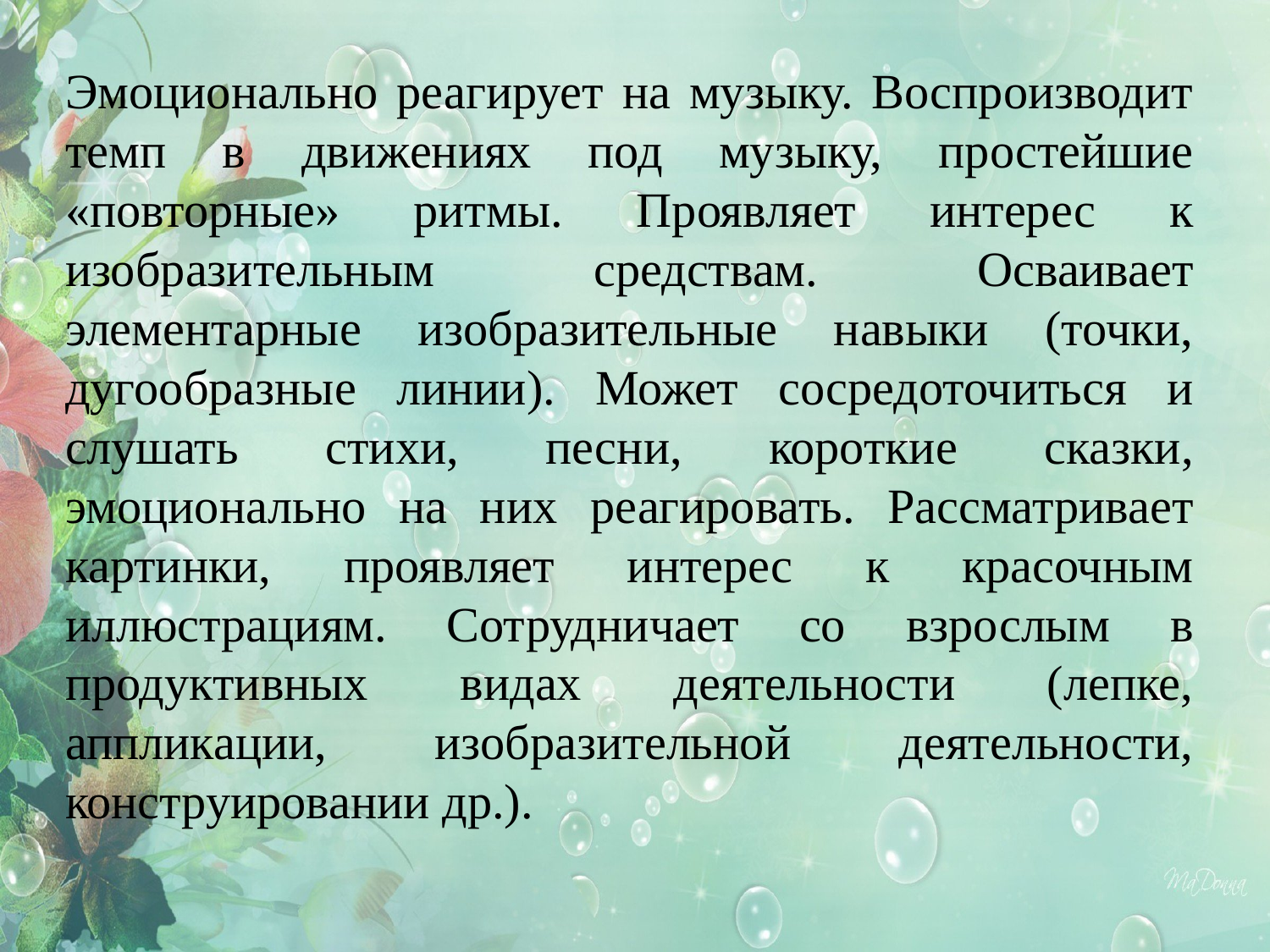

Эмоционально реагирует на музыку. Воспроизводит темп в движениях под музыку, простейшие «повторные» ритмы. Проявляет интерес к изобразительным средствам. Осваивает элементарные изобразительные навыки (точки, дугообразные линии). Может сосредоточиться и слушать стихи, песни, короткие сказки, эмоционально на них реагировать. Рассматривает картинки, проявляет интерес к красочным иллюстрациям. Сотрудничает со взрослым в продуктивных видах деятельности (лепке, аппликации, изобразительной деятельности, конструировании др.).